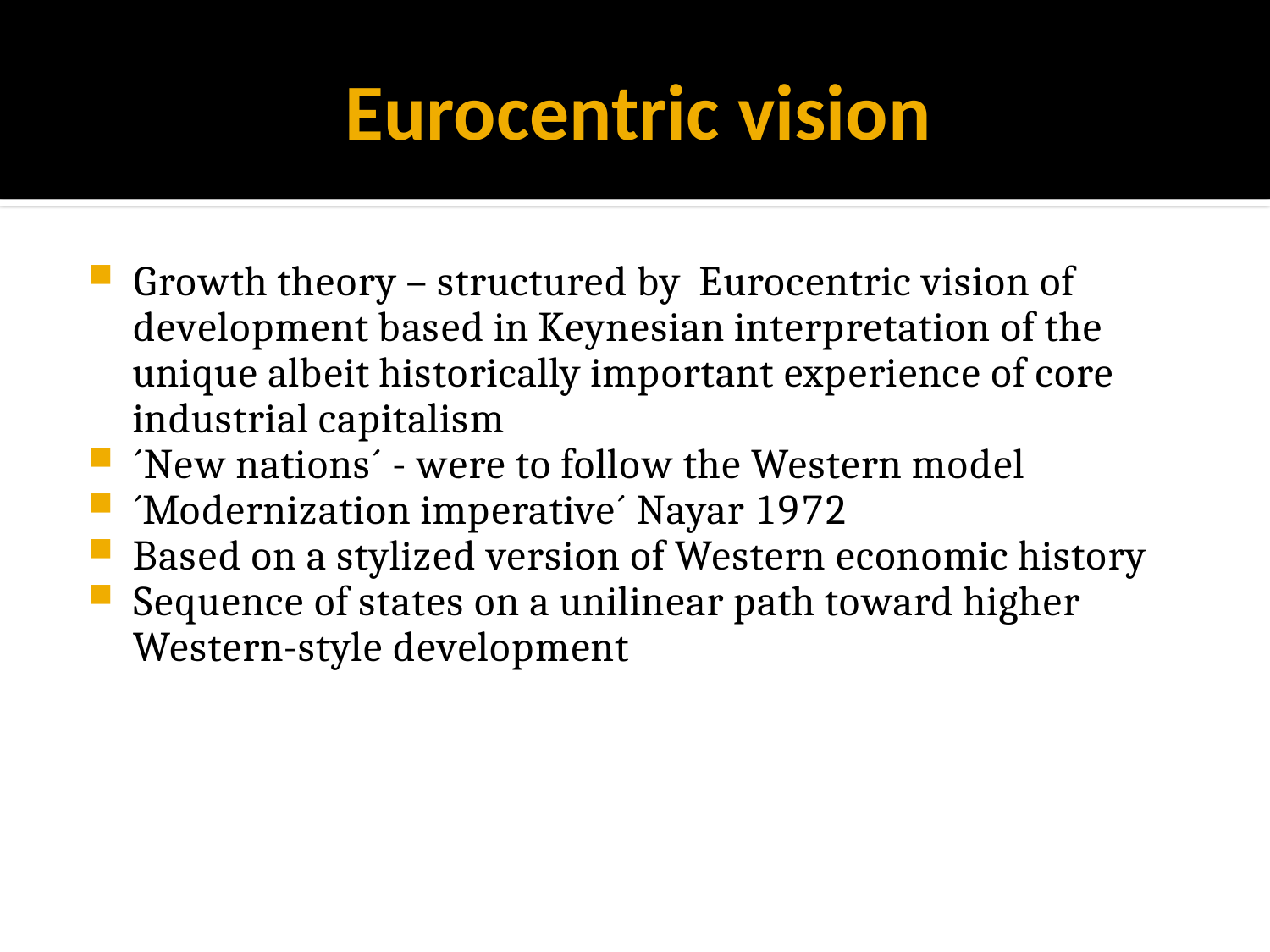

# Eurocentric vision
Growth theory – structured by  Eurocentric vision of development based in Keynesian interpretation of the unique albeit historically important experience of core industrial capitalism
´New nations´ - were to follow the Western model
´Modernization imperative´ Nayar 1972
Based on a stylized version of Western economic history
Sequence of states on a unilinear path toward higher Western-style development